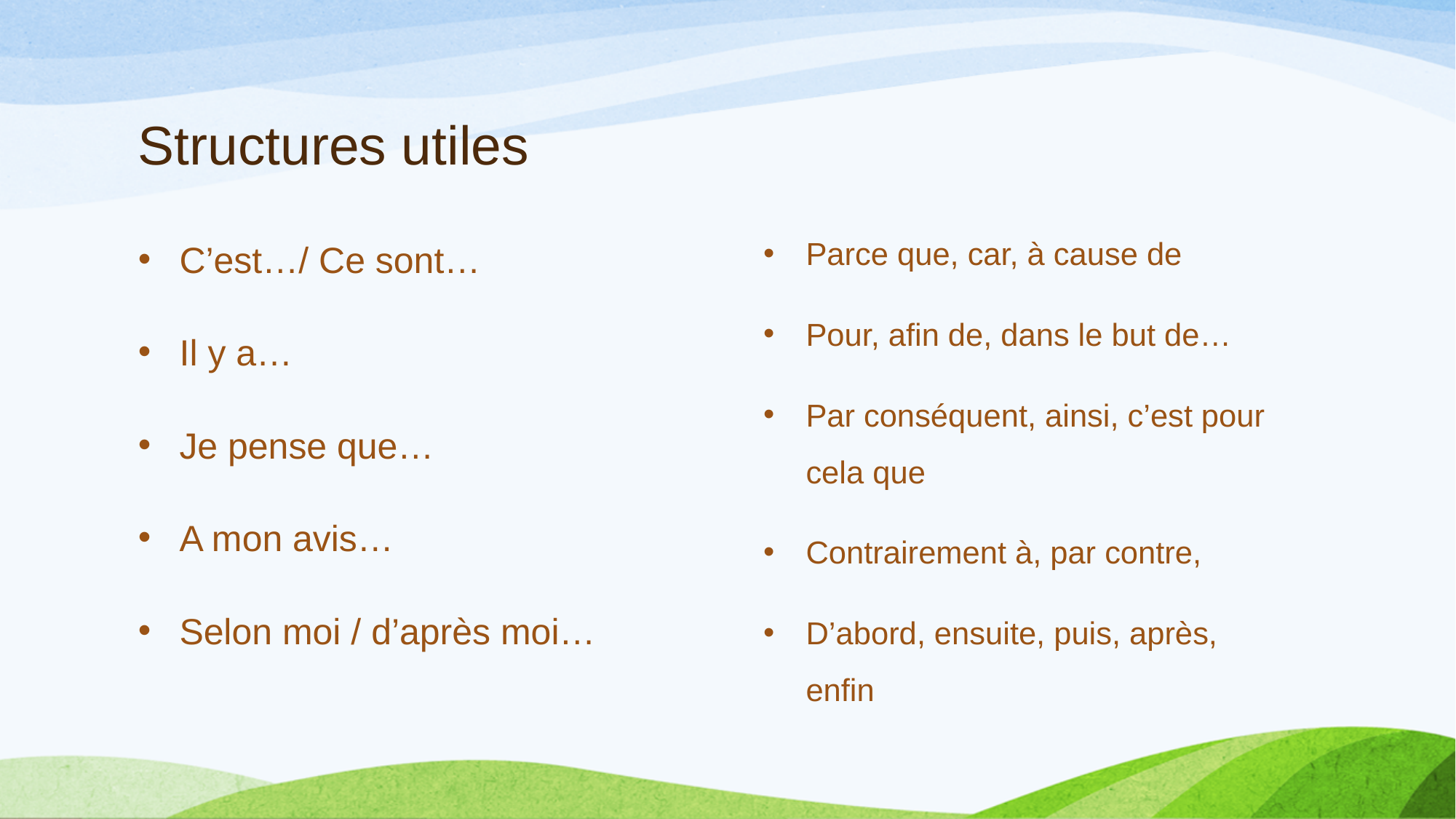

# Structures utiles
C’est…/ Ce sont…
Il y a…
Je pense que…
A mon avis…
Selon moi / d’après moi…
Parce que, car, à cause de
Pour, afin de, dans le but de…
Par conséquent, ainsi, c’est pour cela que
Contrairement à, par contre,
D’abord, ensuite, puis, après, enfin